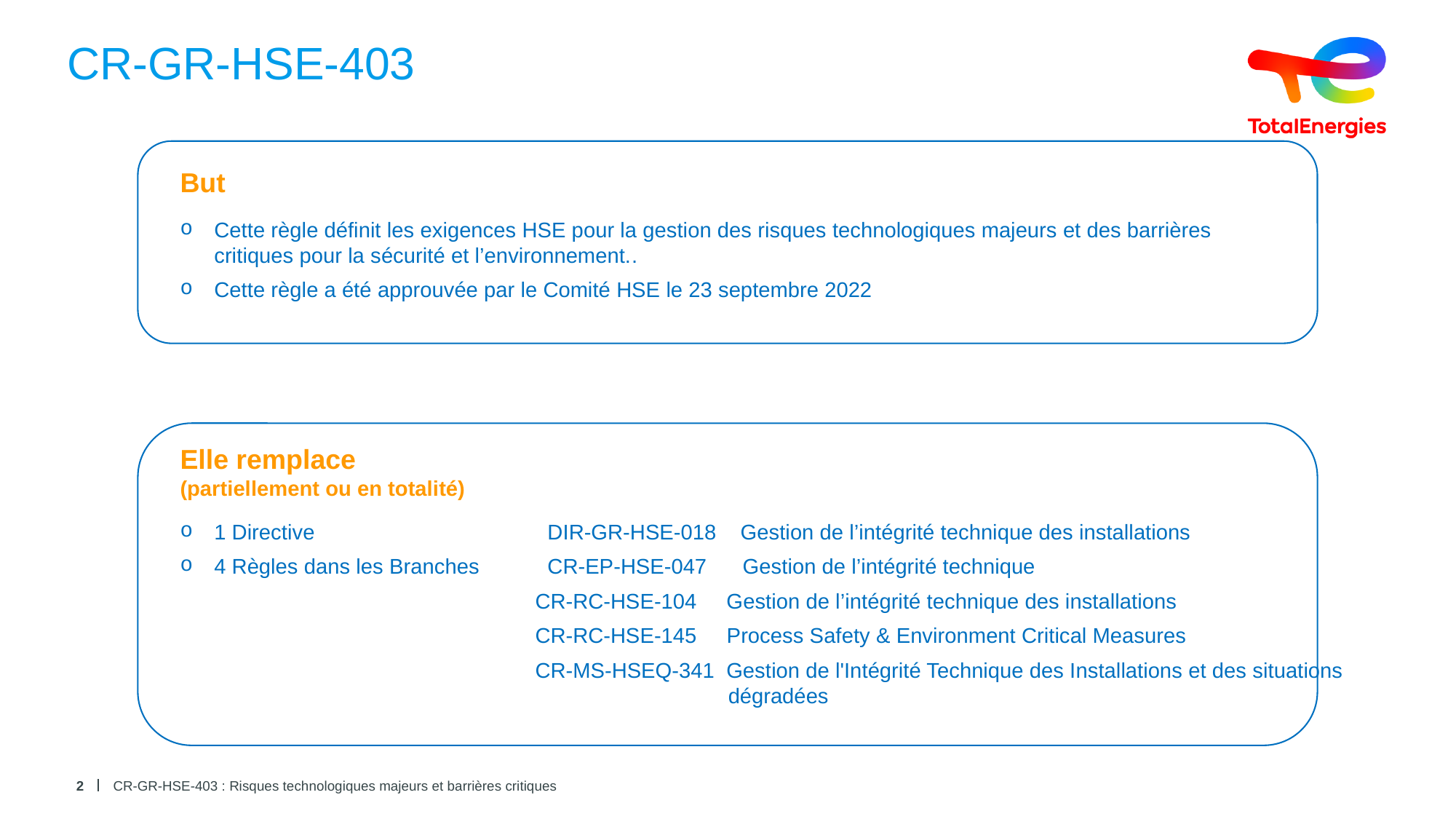

# CR-GR-HSE-403

But
Cette règle définit les exigences HSE pour la gestion des risques technologiques majeurs et des barrières critiques pour la sécurité et l’environnement..
Cette règle a été approuvée par le Comité HSE le 23 septembre 2022

Elle remplace
(partiellement ou en totalité)
1 Directive                    	 DIR-GR-HSE-018    Gestion de l’intégrité technique des installations
4 Règles dans les Branches 	 CR-EP-HSE-047      Gestion de l’intégrité technique
                                            	 CR-RC-HSE-104     Gestion de l’intégrité technique des installations
                                            	 CR-RC-HSE-145     Process Safety & Environment Critical Measures
                                            	 CR-MS-HSEQ-341  Gestion de l'Intégrité Technique des Installations et des situations 				               dégradées
2
CR-GR-HSE-403 : Risques technologiques majeurs et barrières critiques